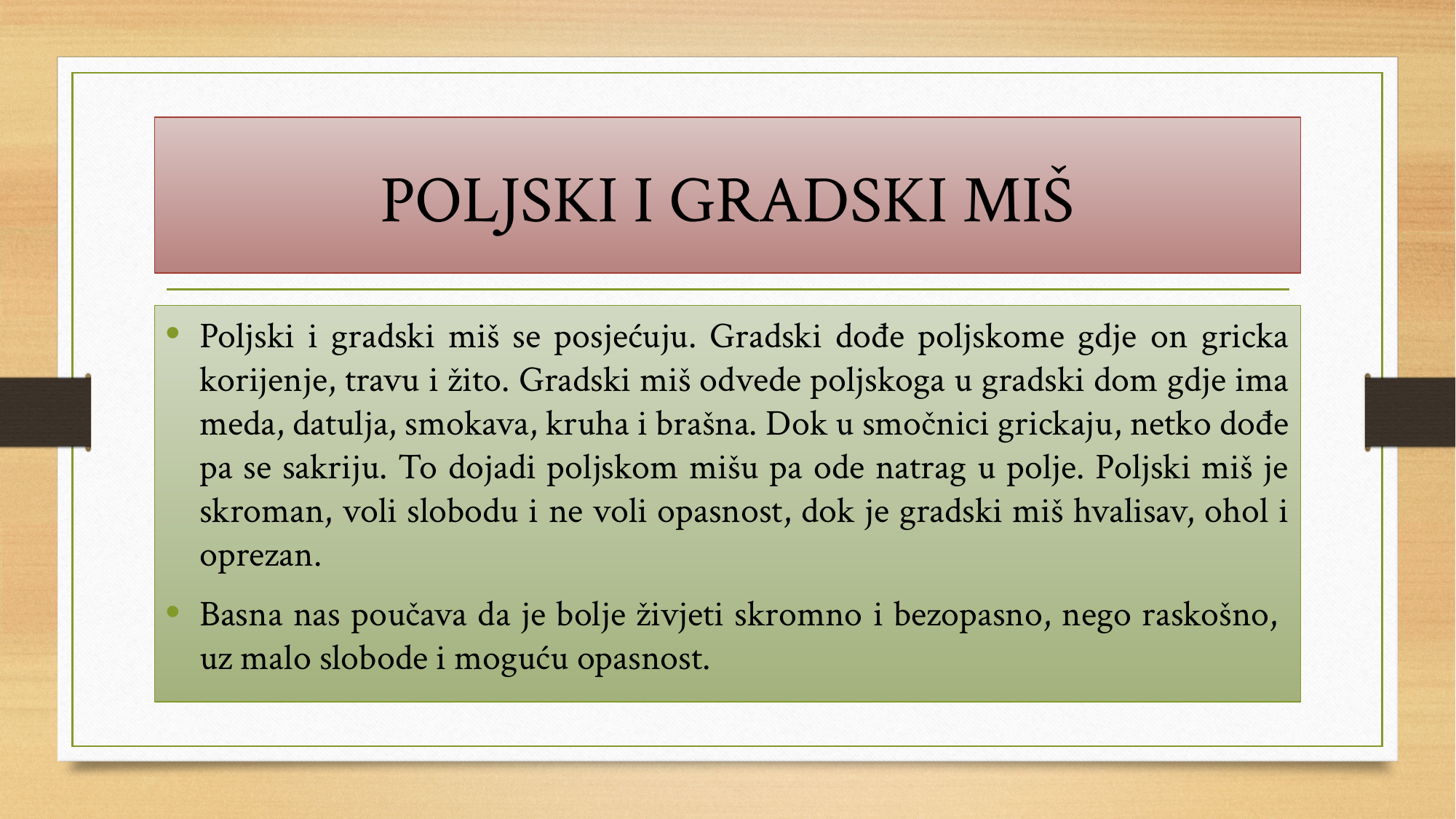

# POLJSKI I GRADSKI MIŠ
Poljski i gradski miš se posjećuju. Gradski dođe poljskome gdje on gricka korijenje, travu i žito. Gradski miš odvede poljskoga u gradski dom gdje ima meda, datulja, smokava, kruha i brašna. Dok u smočnici grickaju, netko dođe pa se sakriju. To dojadi poljskom mišu pa ode natrag u polje. Poljski miš je skroman, voli slobodu i ne voli opasnost, dok je gradski miš hvalisav, ohol i oprezan.
Basna nas poučava da je bolje živjeti skromno i bezopasno, nego raskošno,  uz malo slobode i moguću opasnost.